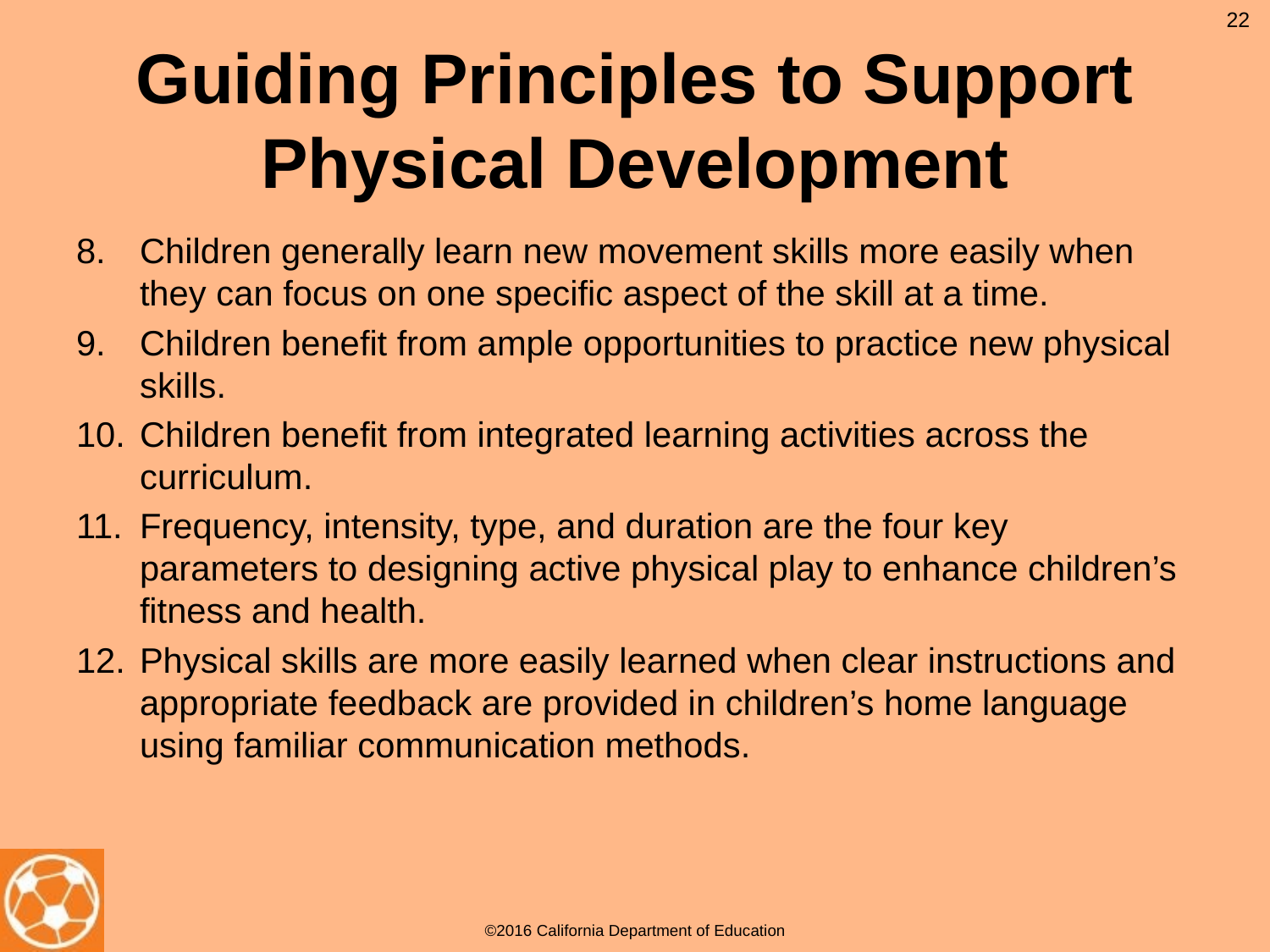

22
# Guiding Principles to Support Physical Development
Children generally learn new movement skills more easily when they can focus on one specific aspect of the skill at a time.
Children benefit from ample opportunities to practice new physical skills.
Children benefit from integrated learning activities across the curriculum.
Frequency, intensity, type, and duration are the four key parameters to designing active physical play to enhance children’s fitness and health.
Physical skills are more easily learned when clear instructions and appropriate feedback are provided in children’s home language using familiar communication methods.